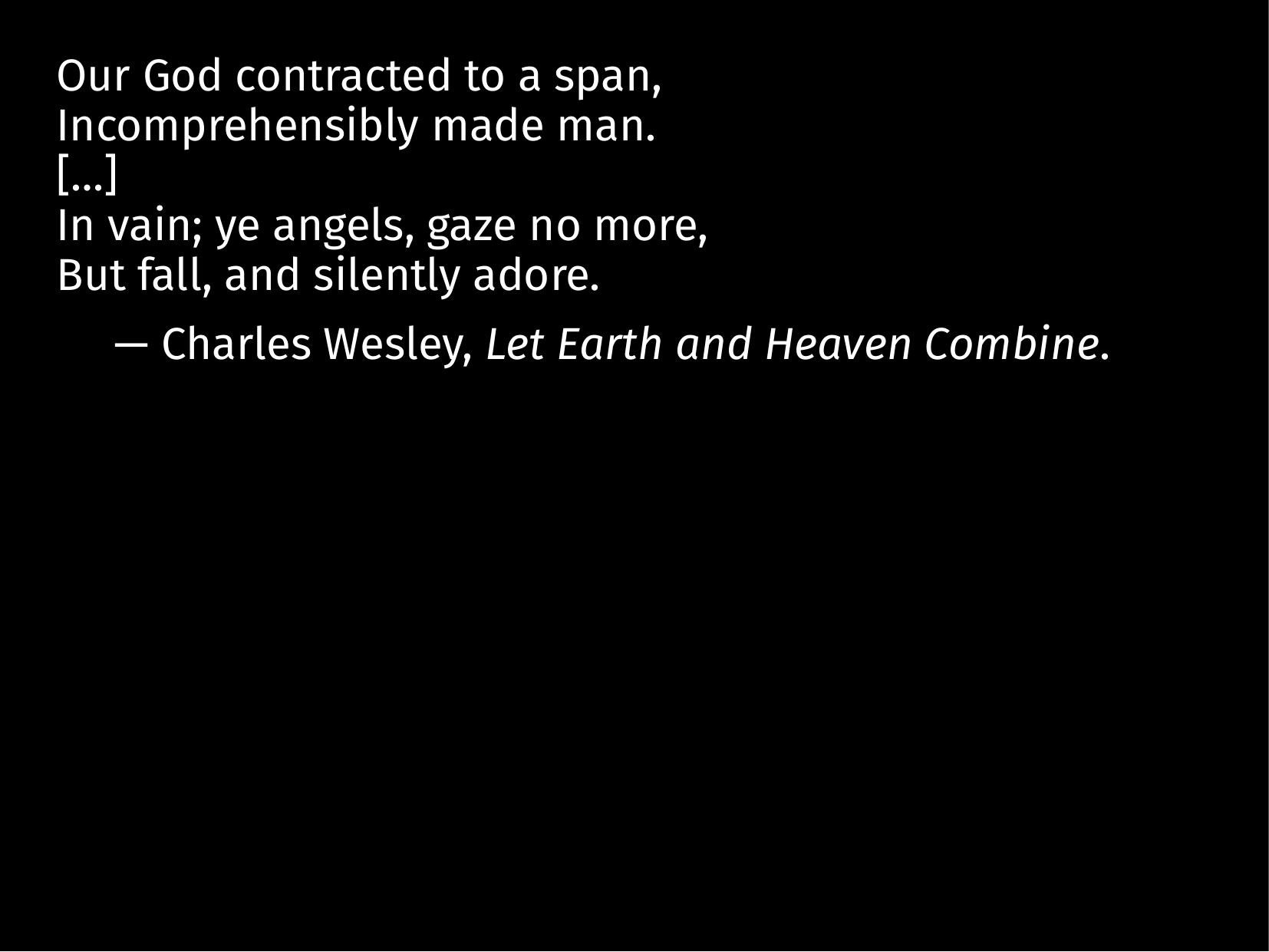

Our God contracted to a span,
Incomprehensibly made man.
[…]
In vain; ye angels, gaze no more,
But fall, and silently adore.
	— Charles Wesley, Let Earth and Heaven Combine.